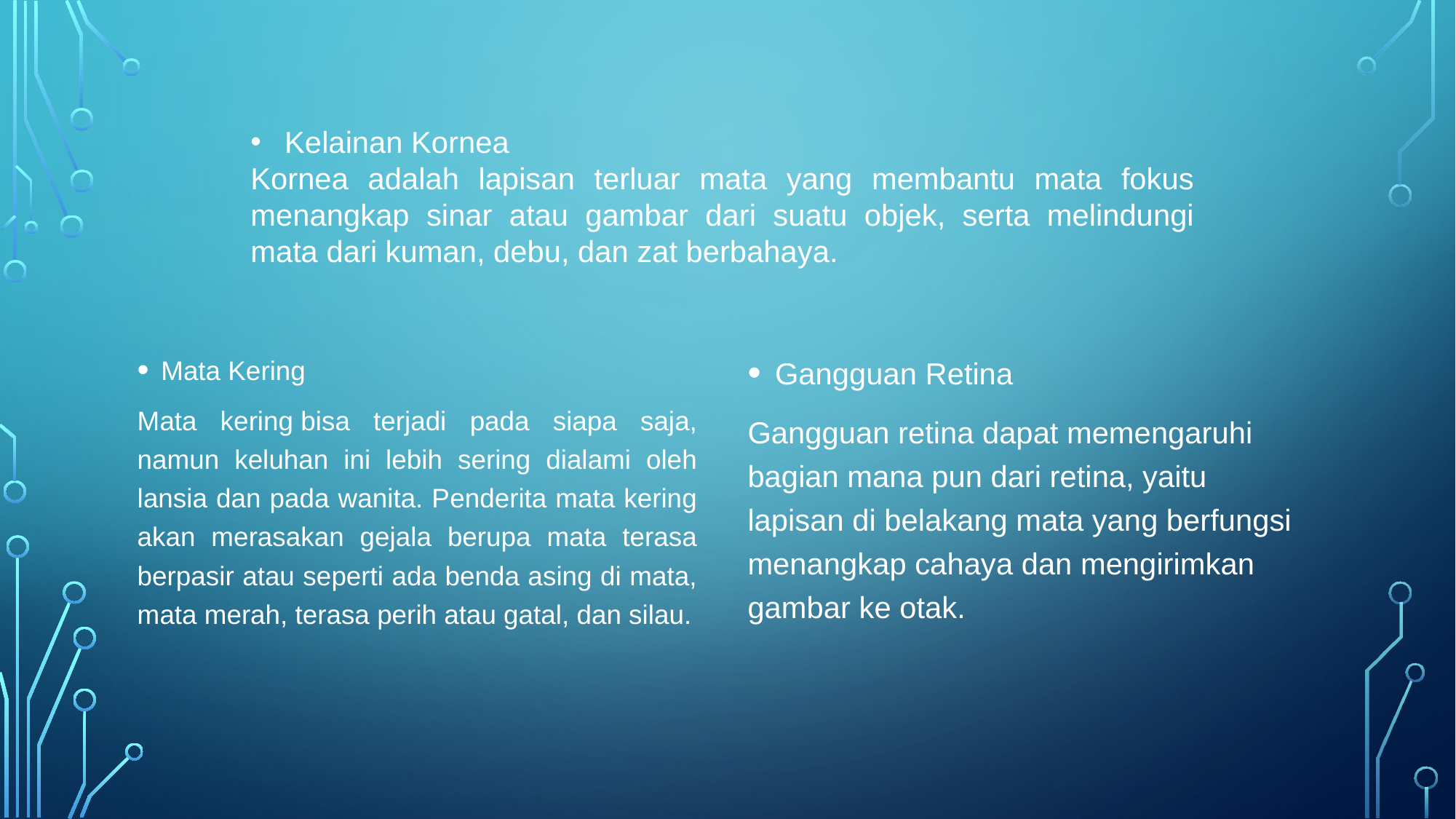

Kelainan Kornea
Kornea adalah lapisan terluar mata yang membantu mata fokus menangkap sinar atau gambar dari suatu objek, serta melindungi mata dari kuman, debu, dan zat berbahaya.
Mata Kering
Mata kering bisa terjadi pada siapa saja, namun keluhan ini lebih sering dialami oleh lansia dan pada wanita. Penderita mata kering akan merasakan gejala berupa mata terasa berpasir atau seperti ada benda asing di mata, mata merah, terasa perih atau gatal, dan silau.
Gangguan Retina
Gangguan retina dapat memengaruhi bagian mana pun dari retina, yaitu lapisan di belakang mata yang berfungsi menangkap cahaya dan mengirimkan gambar ke otak.